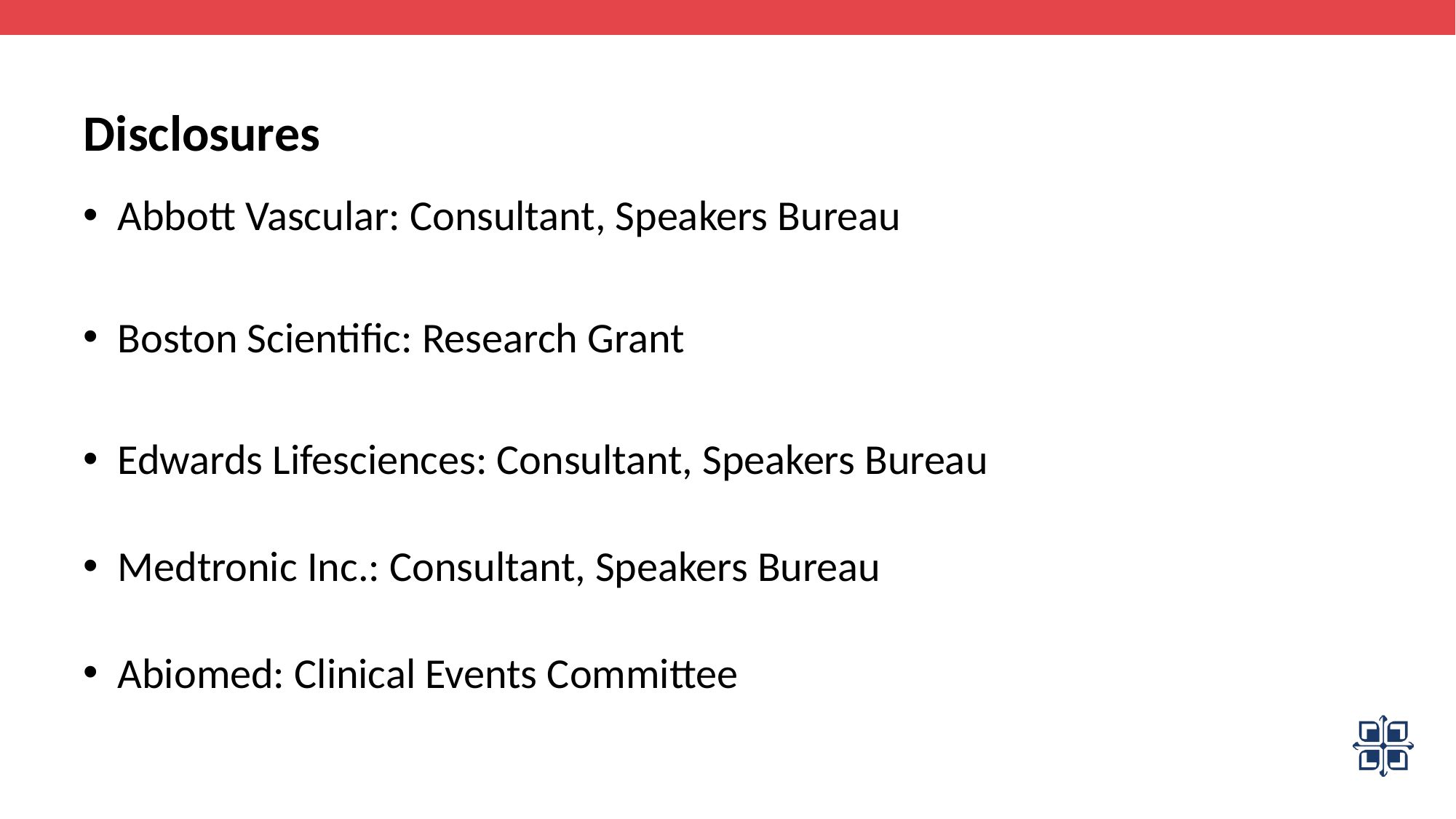

Disclosures
Abbott Vascular: Consultant, Speakers Bureau

Boston Scientific: Research Grant

Edwards Lifesciences: Consultant, Speakers Bureau
Medtronic Inc.: Consultant, Speakers Bureau
Abiomed: Clinical Events Committee